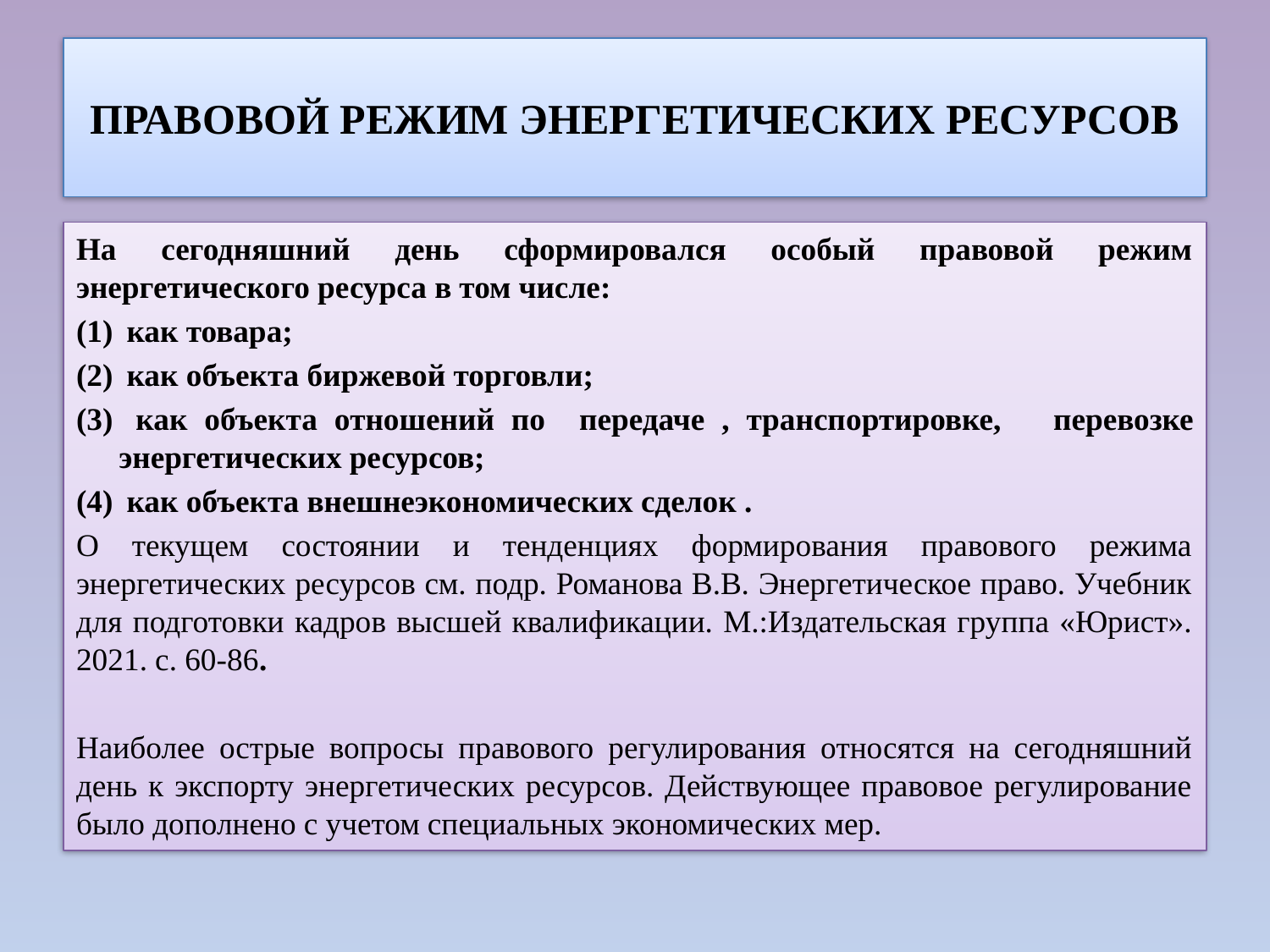

# ПРАВОВОЙ РЕЖИМ ЭНЕРГЕТИЧЕСКИХ РЕСУРСОВ
На сегодняшний день сформировался особый правовой режим энергетического ресурса в том числе:
 как товара;
 как объекта биржевой торговли;
 как объекта отношений по  передаче , транспортировке,   перевозке энергетических ресурсов;
 как объекта внешнеэкономических сделок .
О текущем состоянии и тенденциях формирования правового режима энергетических ресурсов см. подр. Романова В.В. Энергетическое право. Учебник для подготовки кадров высшей квалификации. М.:Издательская группа «Юрист». 2021. с. 60-86.

Наиболее острые вопросы правового регулирования относятся на сегодняшний день к экспорту энергетических ресурсов. Действующее правовое регулирование было дополнено с учетом специальных экономических мер.